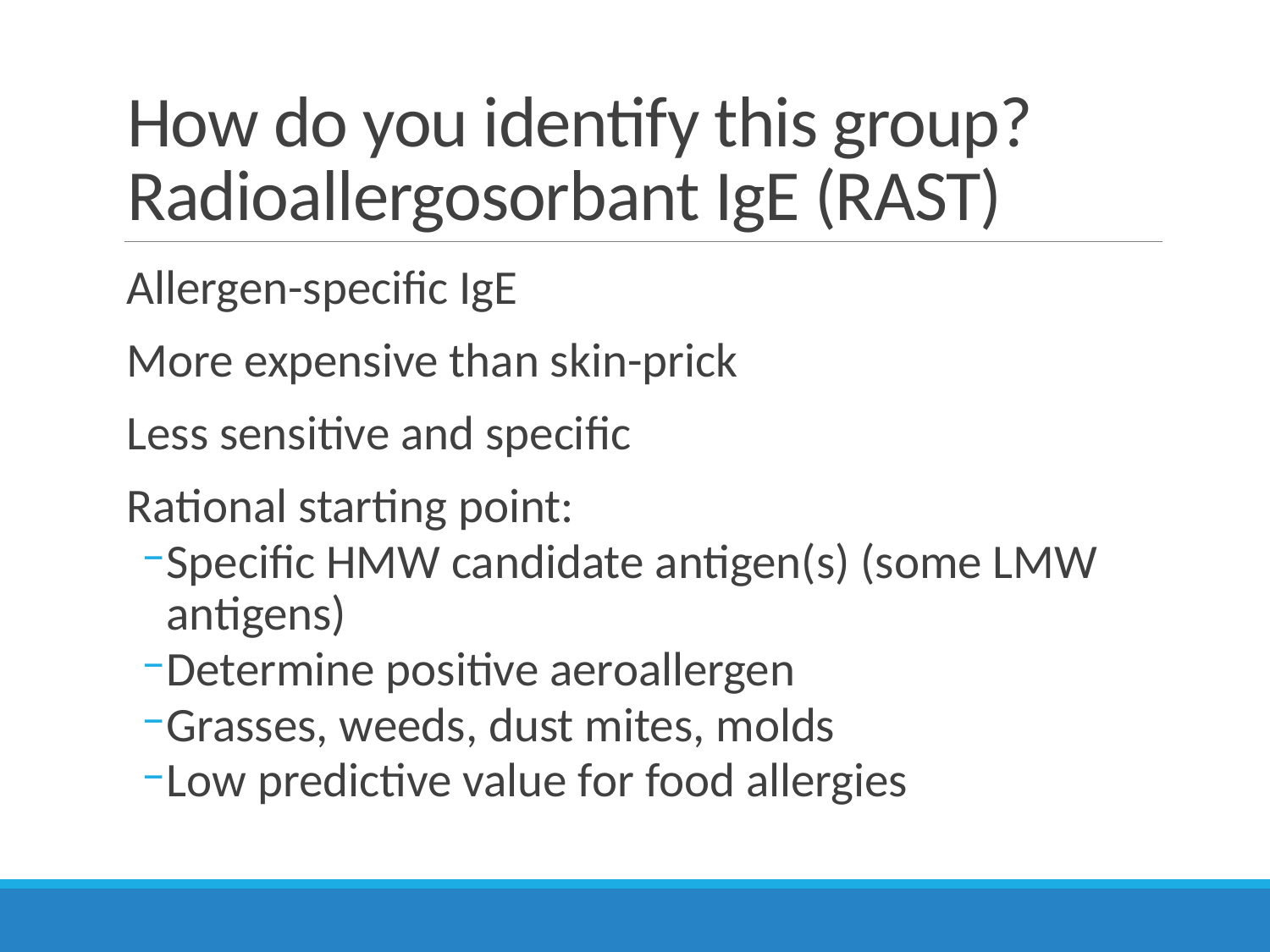

# How do you identify this group?      Radioallergosorbant IgE (RAST)
Allergen-specific IgE
More expensive than skin-prick
Less sensitive and specific
Rational starting point:
Specific HMW candidate antigen(s) (some LMW antigens)
Determine positive aeroallergen
Grasses, weeds, dust mites, molds
Low predictive value for food allergies

Dust mites
Pollens